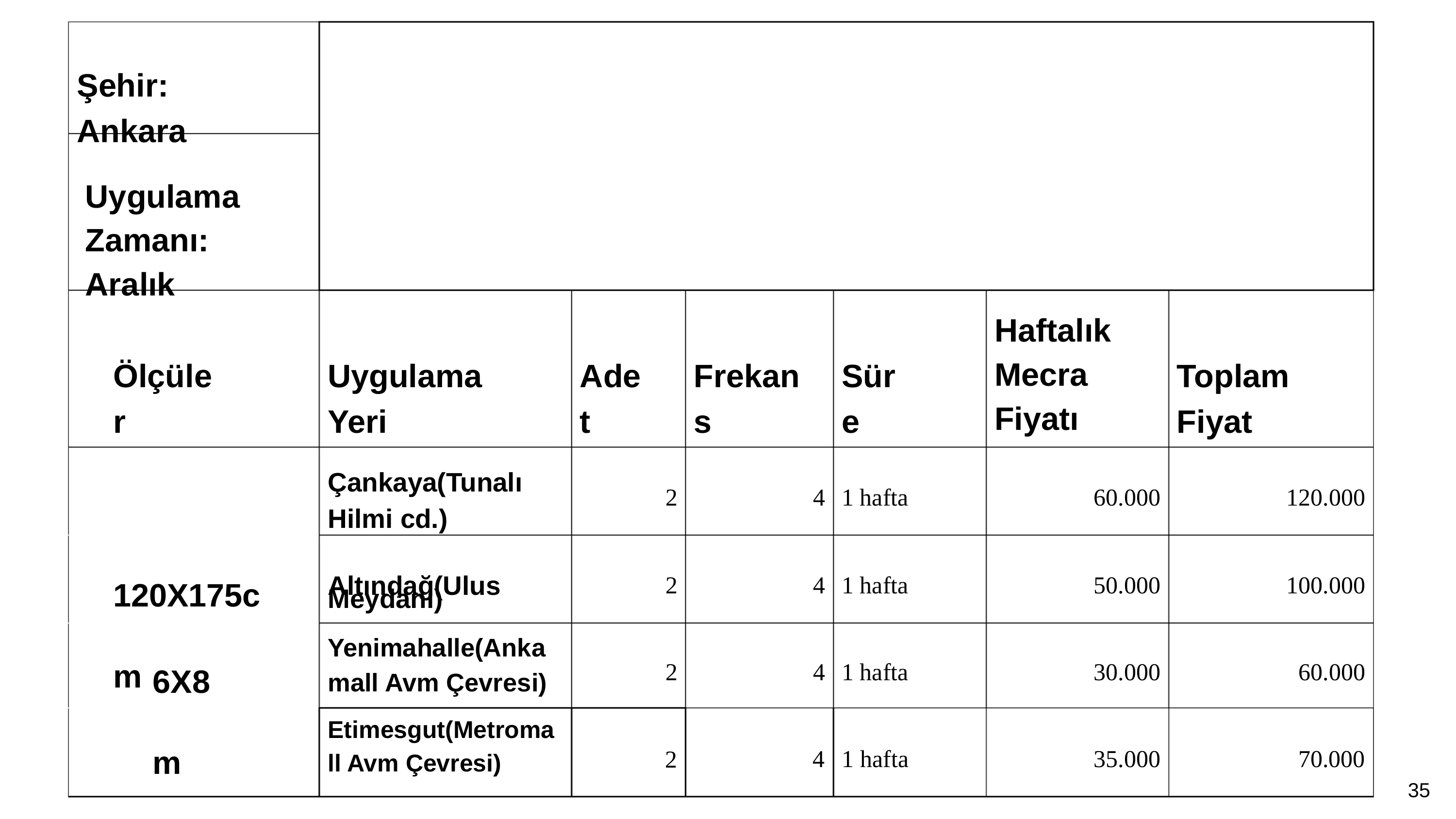

Şehir: Ankara
Uygulama Zamanı: Aralık
Haftalık Mecra Fiyatı
Ölçüler
Uygulama Yeri
Adet
Frekans
Süre
Toplam Fiyat
Çankaya(Tunalı Hilmi cd.)
Altındağ(Ulus
Meydanı)
Yenimahalle(Ankamall Avm Çevresi)
2
4
1 hafta
120.000
60.000
120X175cm
2
4
50.000
100.000
1 hafta
6X8m
2
4
1 hafta
30.000
60.000
Etimesgut(Metromall Avm Çevresi)
4
35.000
70.000
1 hafta
2
35